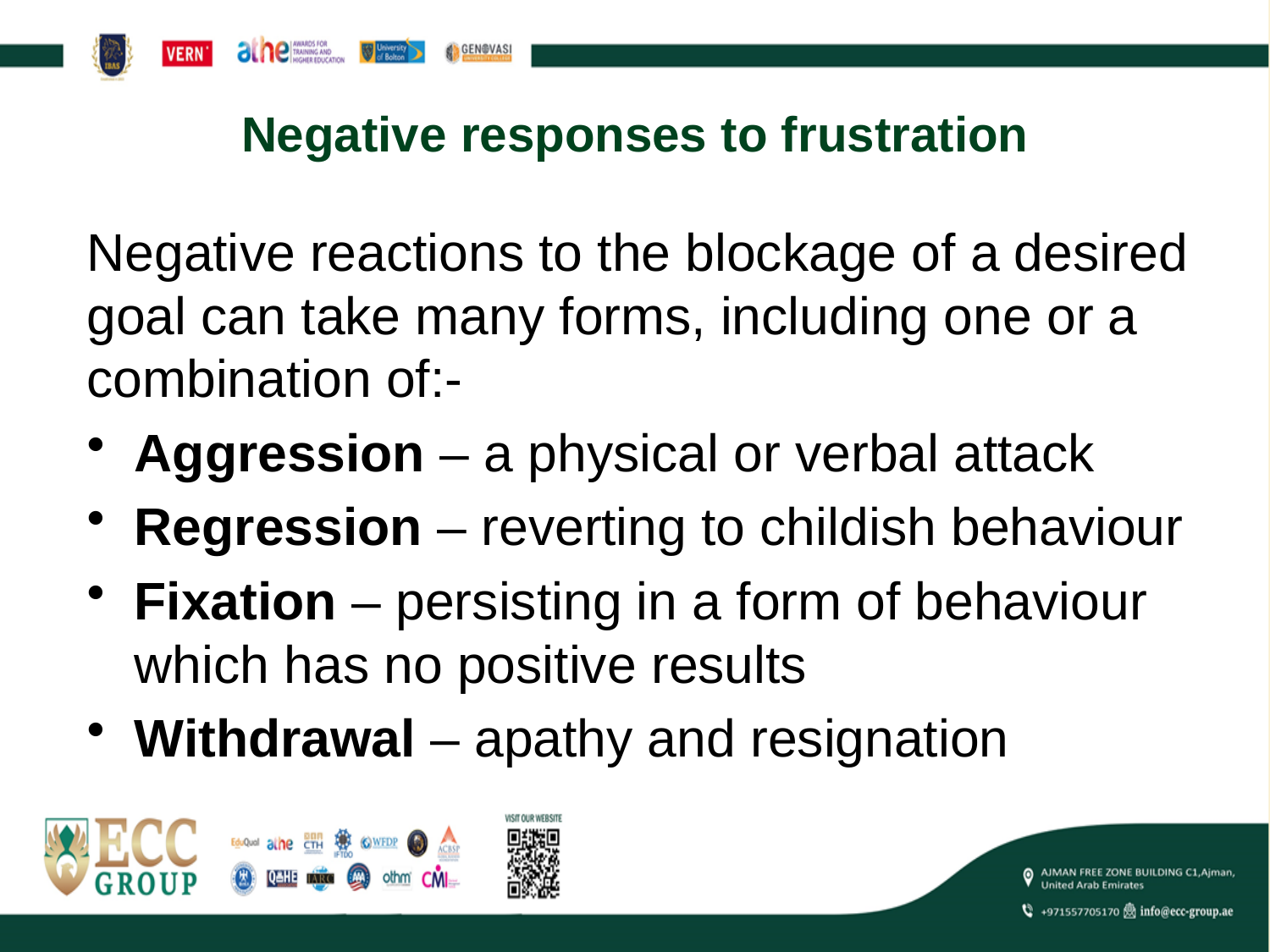

# Negative responses to frustration
Negative reactions to the blockage of a desired goal can take many forms, including one or a combination of:-
Aggression – a physical or verbal attack
Regression – reverting to childish behaviour
Fixation – persisting in a form of behaviour which has no positive results
Withdrawal – apathy and resignation